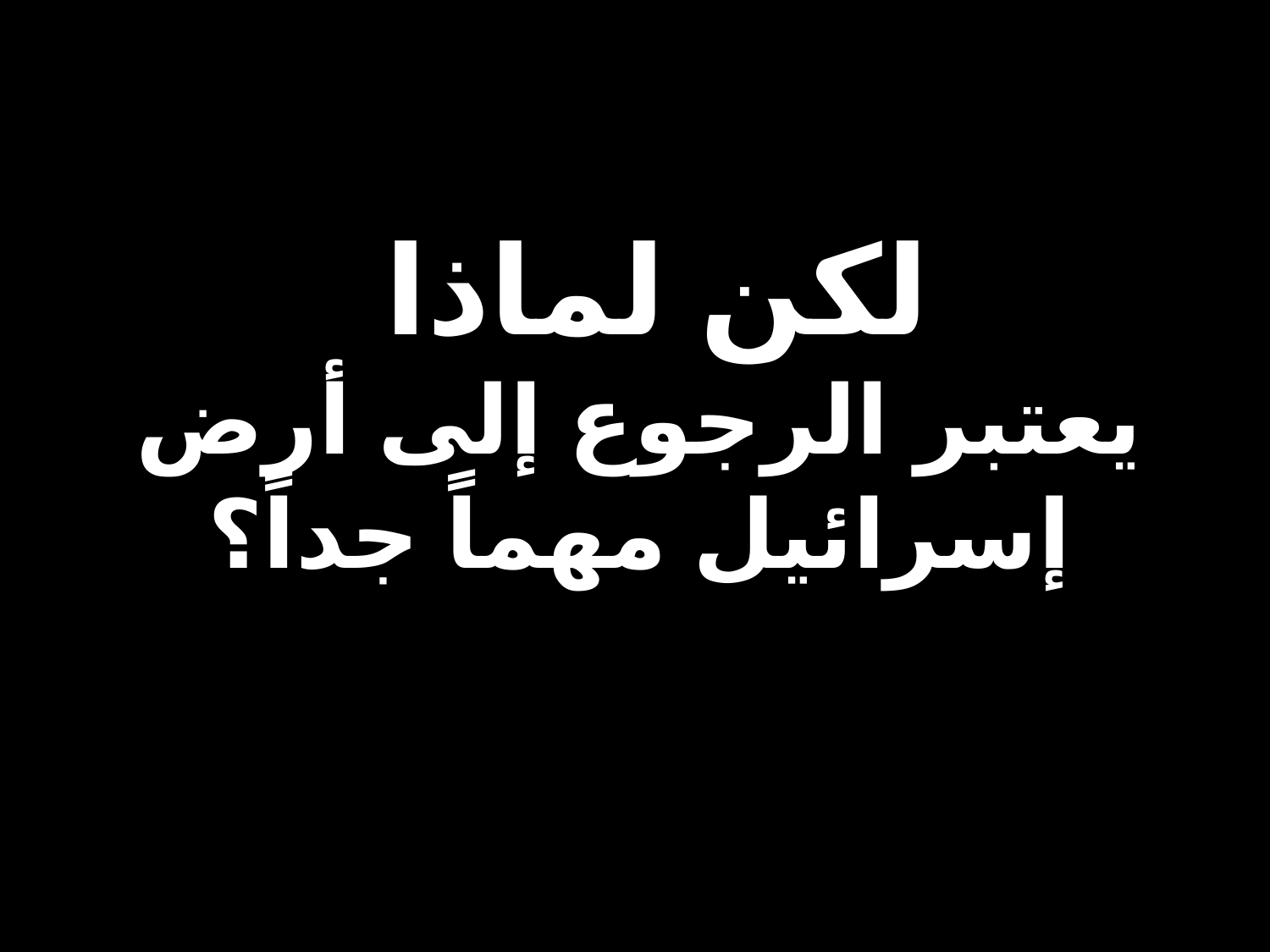

# لكن لماذا يعتبر الرجوع إلى أرض إسرائيل مهماً جداً؟